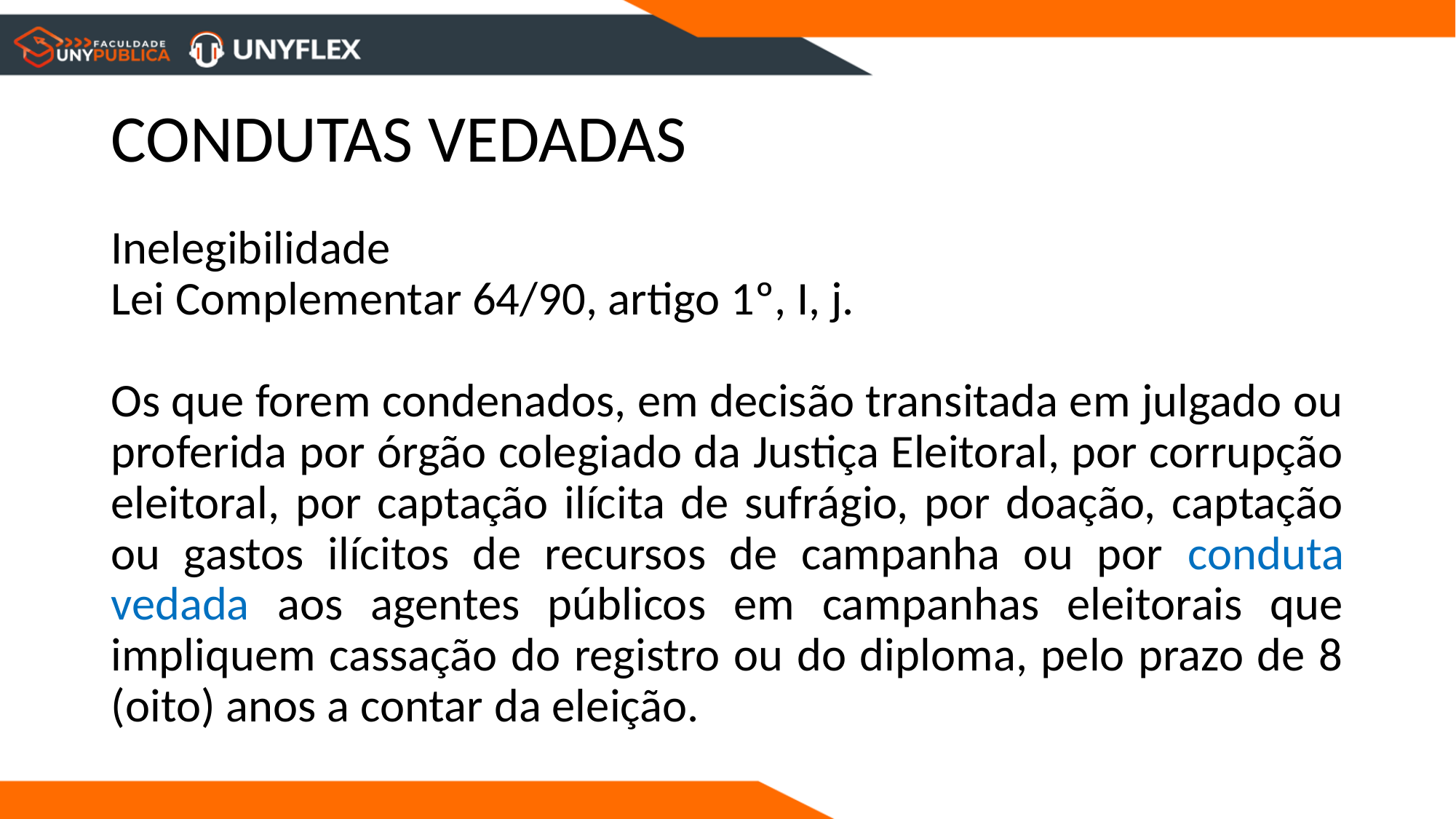

# CONDUTAS VEDADAS
Inelegibilidade
Lei Complementar 64/90, artigo 1º, I, j.

Os que forem condenados, em decisão transitada em julgado ou proferida por órgão colegiado da Justiça Eleitoral, por corrupção eleitoral, por captação ilícita de sufrágio, por doação, captação ou gastos ilícitos de recursos de campanha ou por conduta vedada aos agentes públicos em campanhas eleitorais que impliquem cassação do registro ou do diploma, pelo prazo de 8 (oito) anos a contar da eleição.